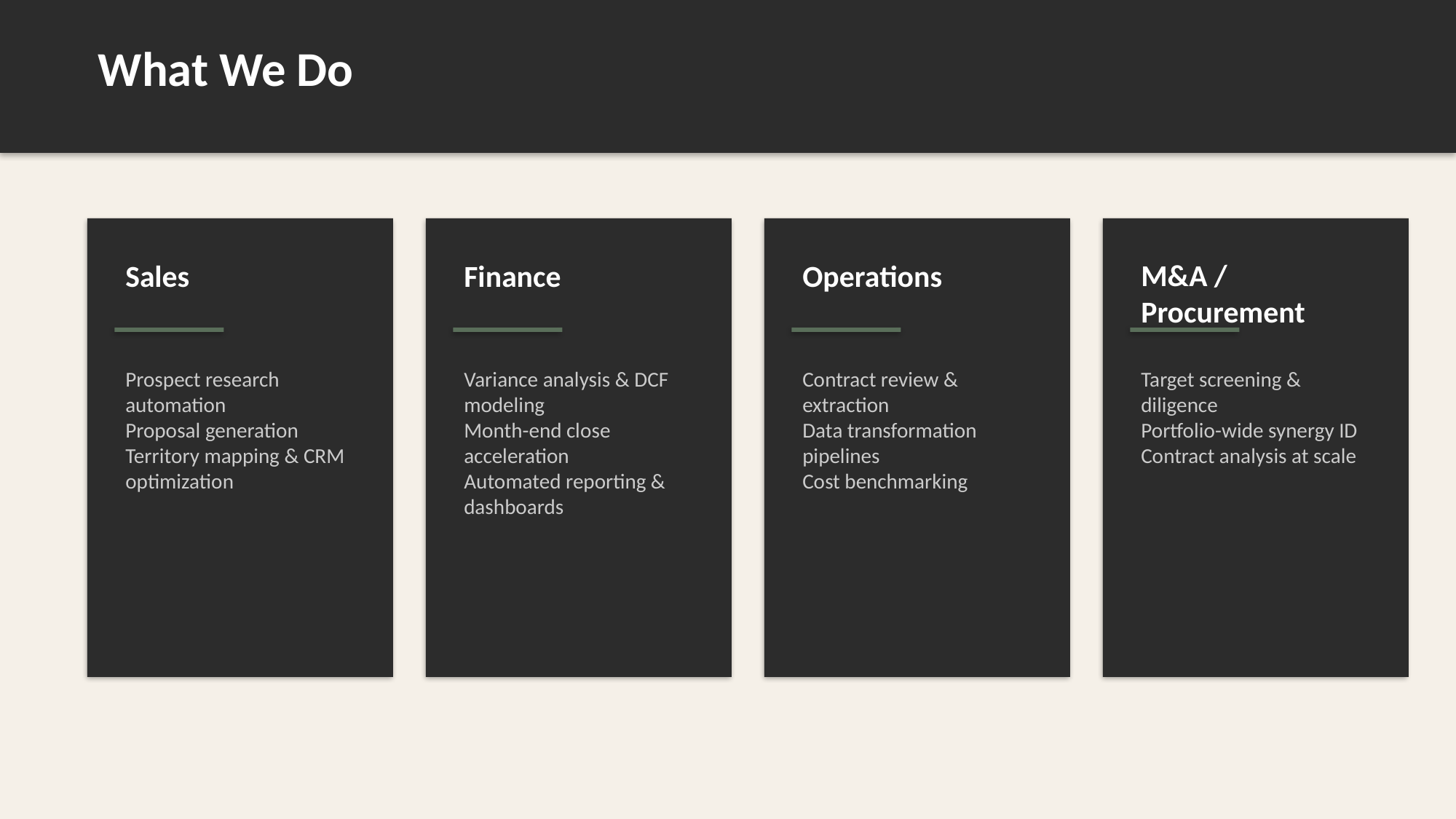

What We Do

Sales
Finance
Operations
M&A / Procurement

Prospect research automation
Proposal generation
Territory mapping & CRM optimization
Variance analysis & DCF modeling
Month-end close acceleration
Automated reporting & dashboards
Contract review & extraction
Data transformation pipelines
Cost benchmarking
Target screening & diligence
Portfolio-wide synergy ID
Contract analysis at scale